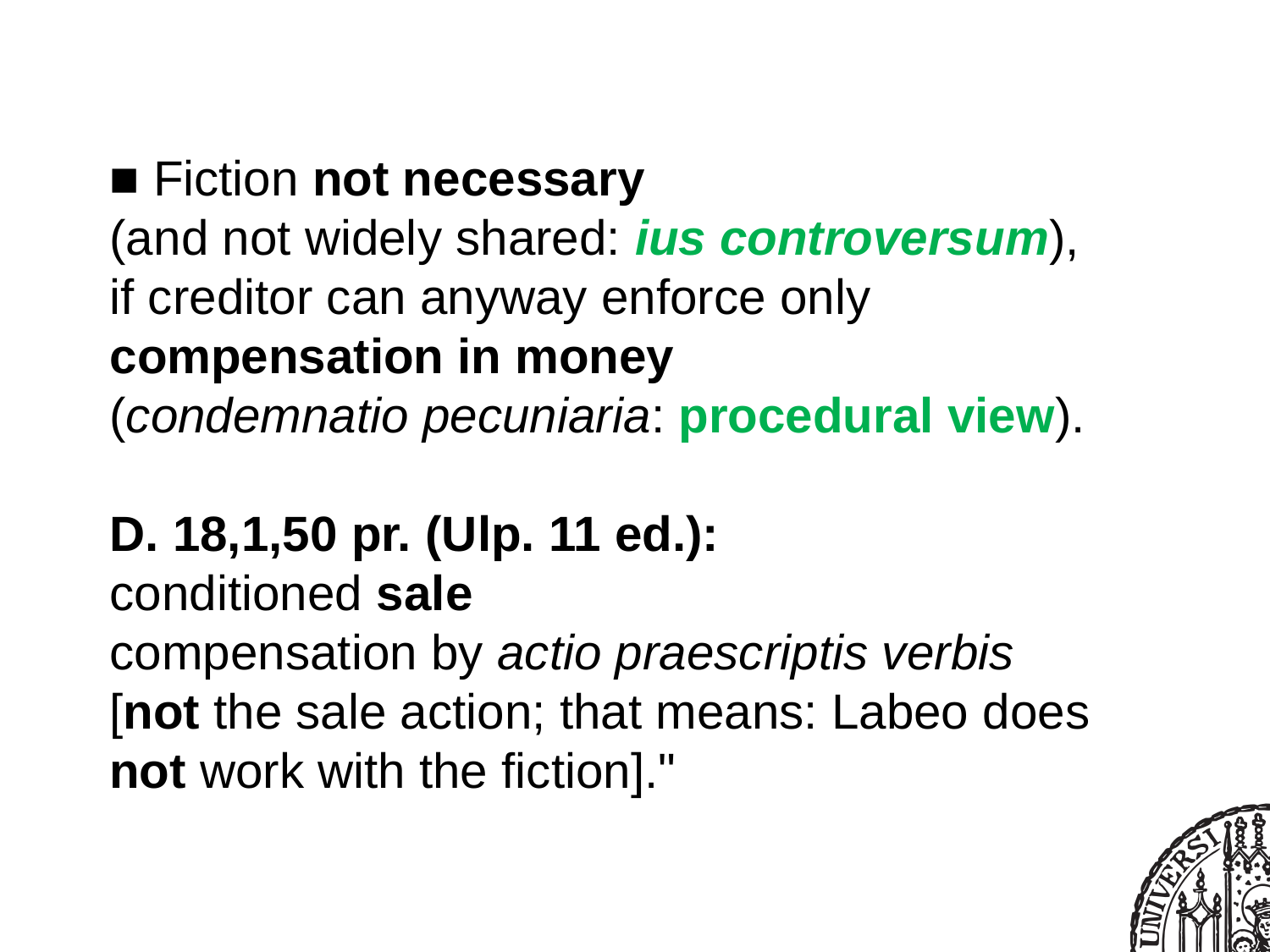

■ Fiction not necessary
(and not widely shared: ius controversum),
if creditor can anyway enforce only compensation in money
(condemnatio pecuniaria: procedural view).

D. 18,1,50 pr. (Ulp. 11 ed.):
conditioned sale
compensation by actio praescriptis verbis
[not the sale action; that means: Labeo does not work with the fiction]."